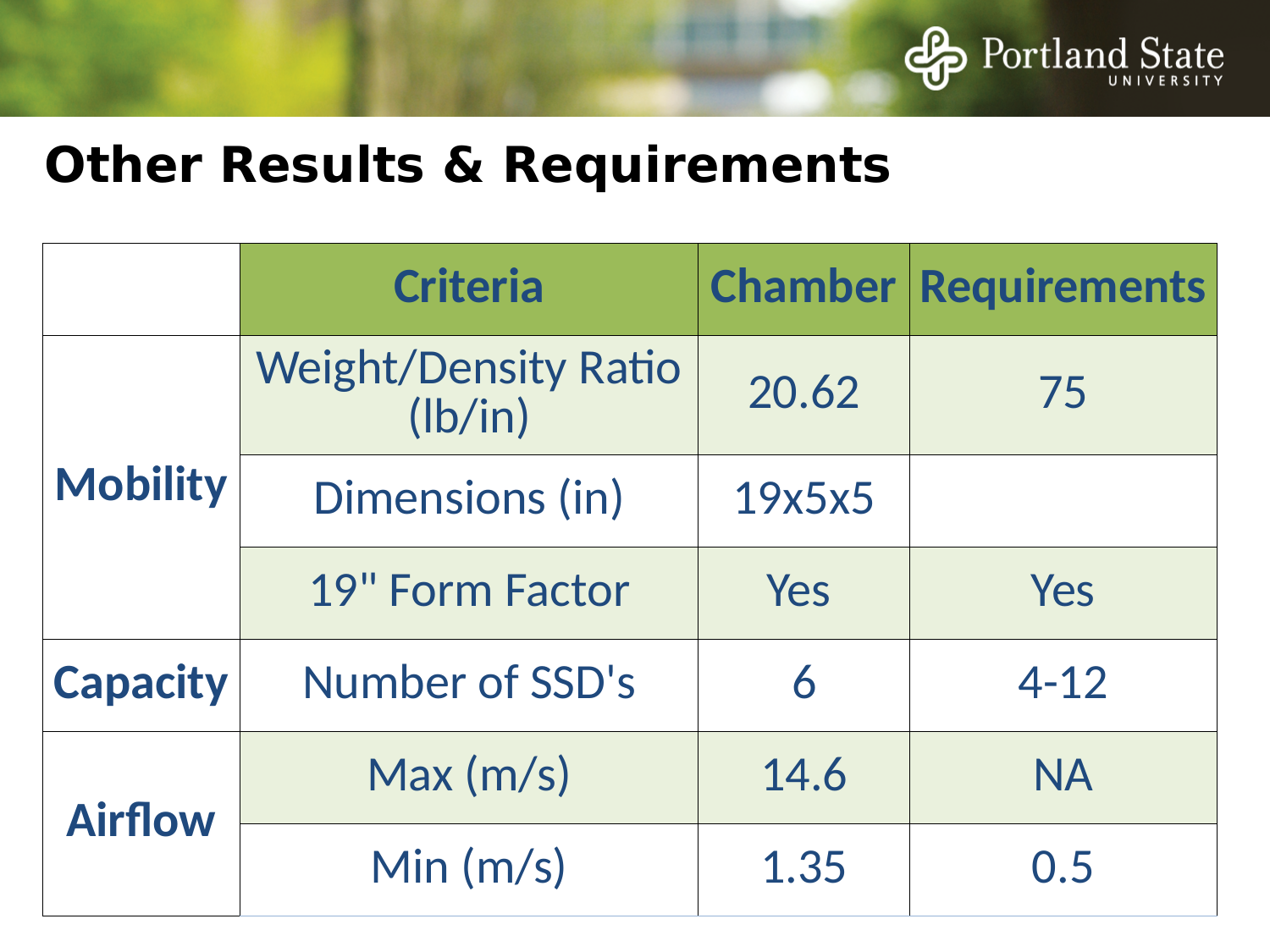

Other Results & Requirements
|  | Criteria | Chamber | Requirements |
| --- | --- | --- | --- |
| Mobility | Weight/Density Ratio (lb/in) | 20.62 | 75 |
|  | Dimensions (in) | 19x5x5 |  |
|  | 19" Form Factor | Yes | Yes |
| Capacity | Number of SSD's | 6 | 4-12 |
| Airflow | Max (m/s) | 14.6 | NA |
|  | Min (m/s) | 1.35 | 0.5 |